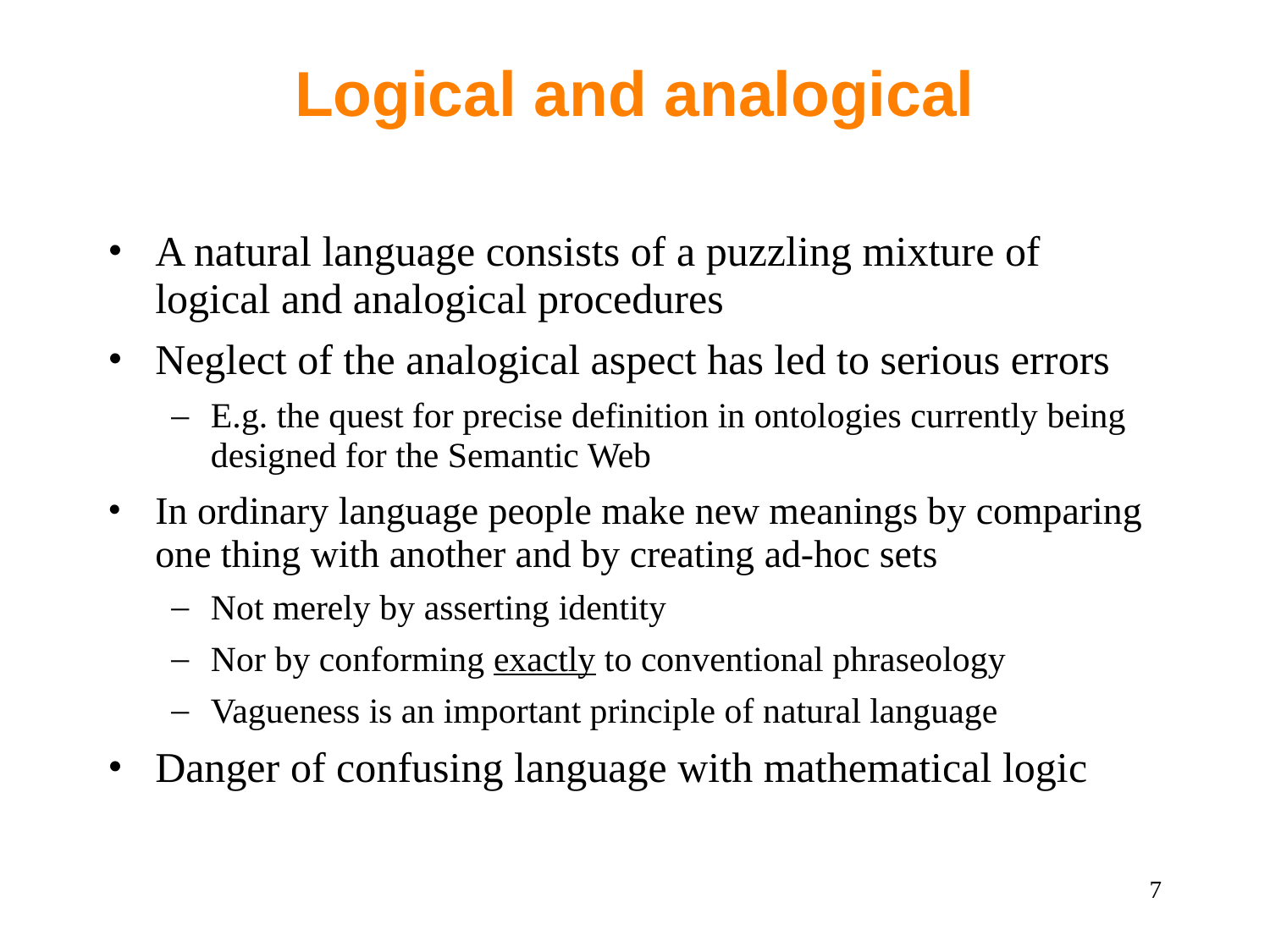

# Logical and analogical
A natural language consists of a puzzling mixture of logical and analogical procedures
Neglect of the analogical aspect has led to serious errors
E.g. the quest for precise definition in ontologies currently being designed for the Semantic Web
In ordinary language people make new meanings by comparing one thing with another and by creating ad-hoc sets
Not merely by asserting identity
Nor by conforming exactly to conventional phraseology
Vagueness is an important principle of natural language
Danger of confusing language with mathematical logic

7